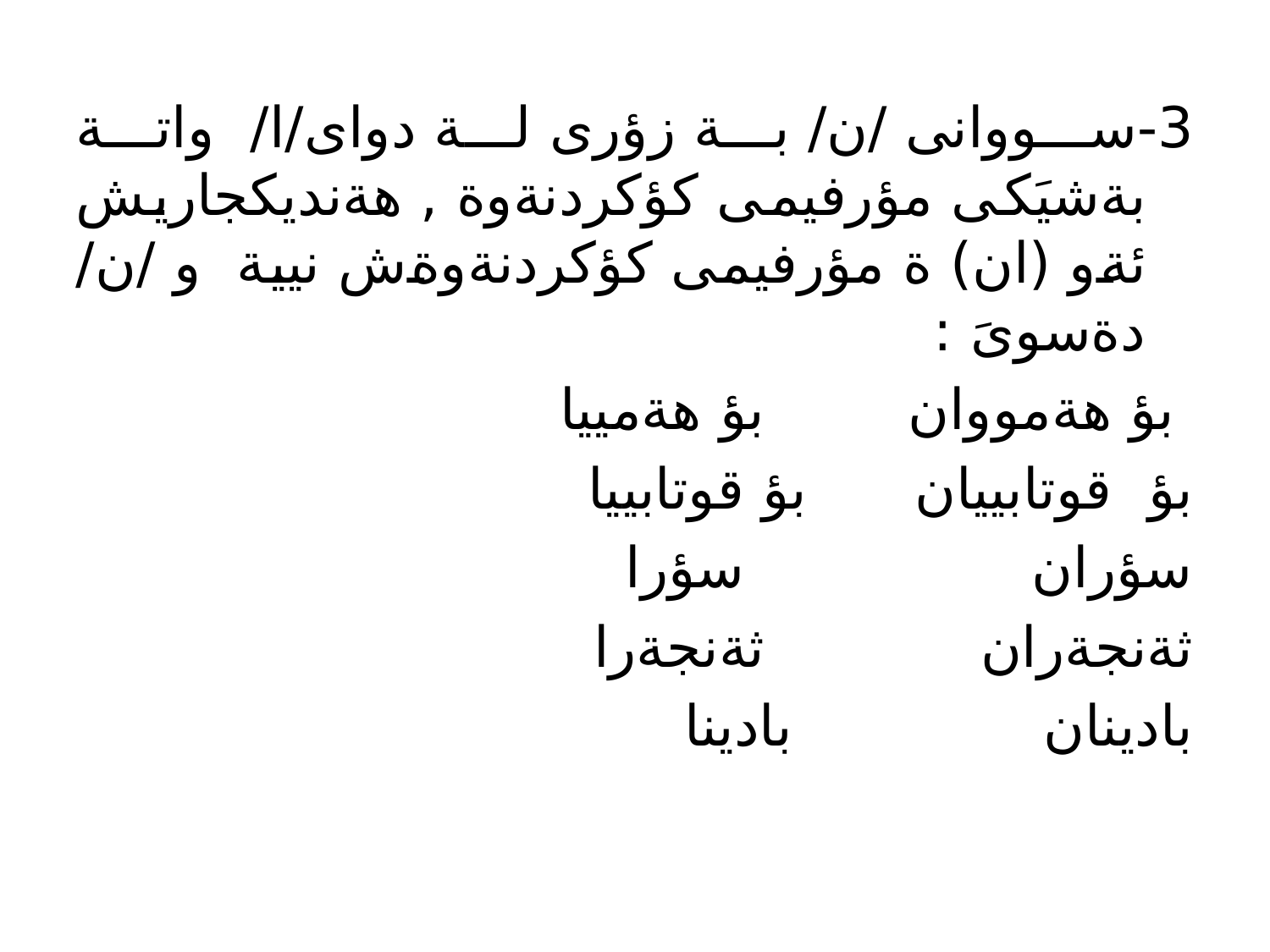

3-سووانى /ن/ بة زؤرى لة دواى/ا/  واتة بةشيَكى مؤرفيمى كؤكردنةوة , هةنديكجاريش ئةو (ان) ة مؤرفيمى كؤكردنةوةش نيية  و /ن/ دةسوىَ :
 بؤ هةمووان        بؤ هةمييا
بؤ  قوتابييان      بؤ قوتابييا
سؤران                سؤرا
ثةنجةران            ثةنجةرا
بادينان              بادينا